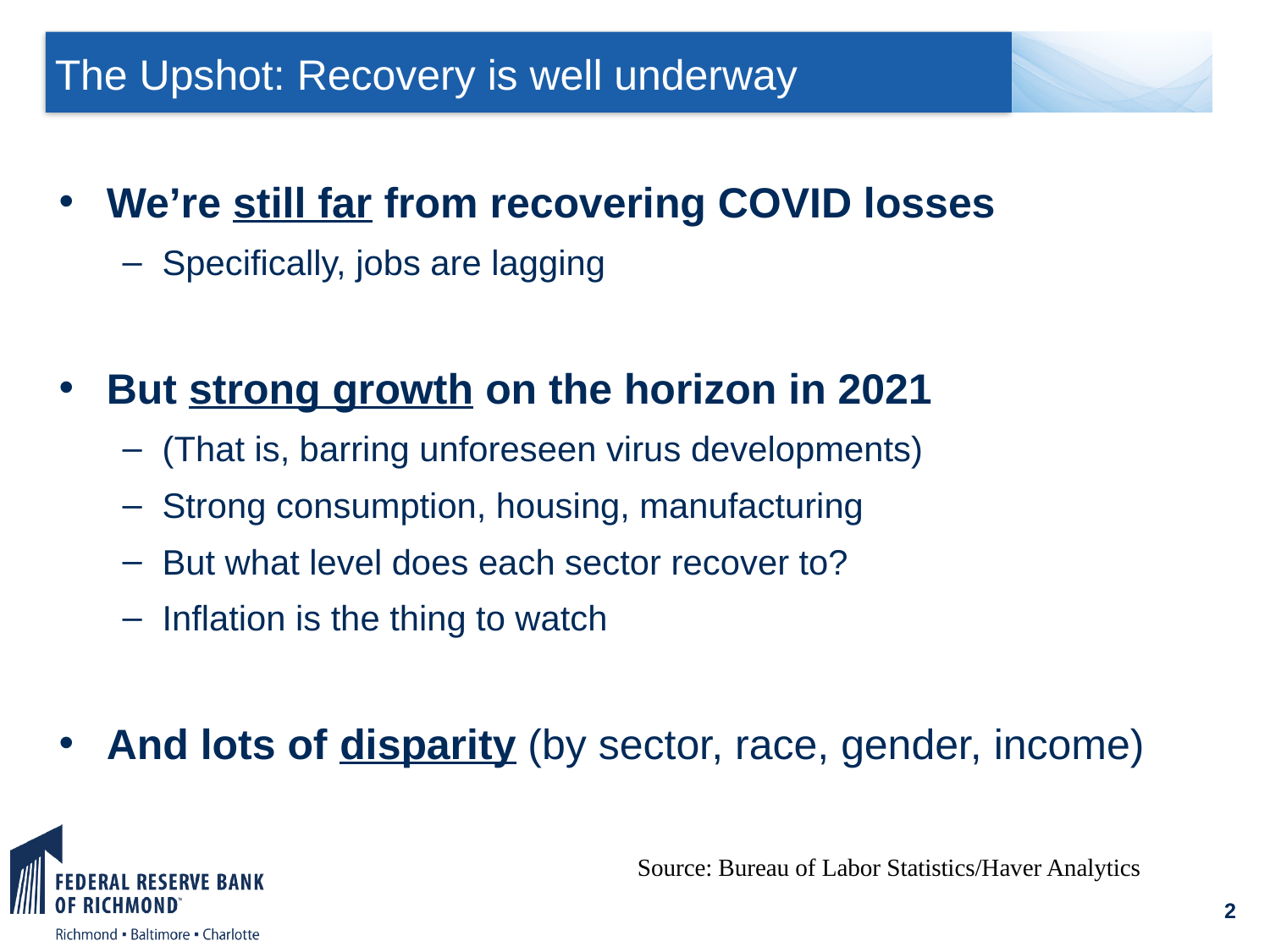

# The Upshot: Recovery is well underway
We’re still far from recovering COVID losses
Specifically, jobs are lagging

But strong growth on the horizon in 2021
(That is, barring unforeseen virus developments)
Strong consumption, housing, manufacturing
But what level does each sector recover to?
Inflation is the thing to watch

And lots of disparity (by sector, race, gender, income)

Source: Bureau of Labor Statistics/Haver Analytics
2
2